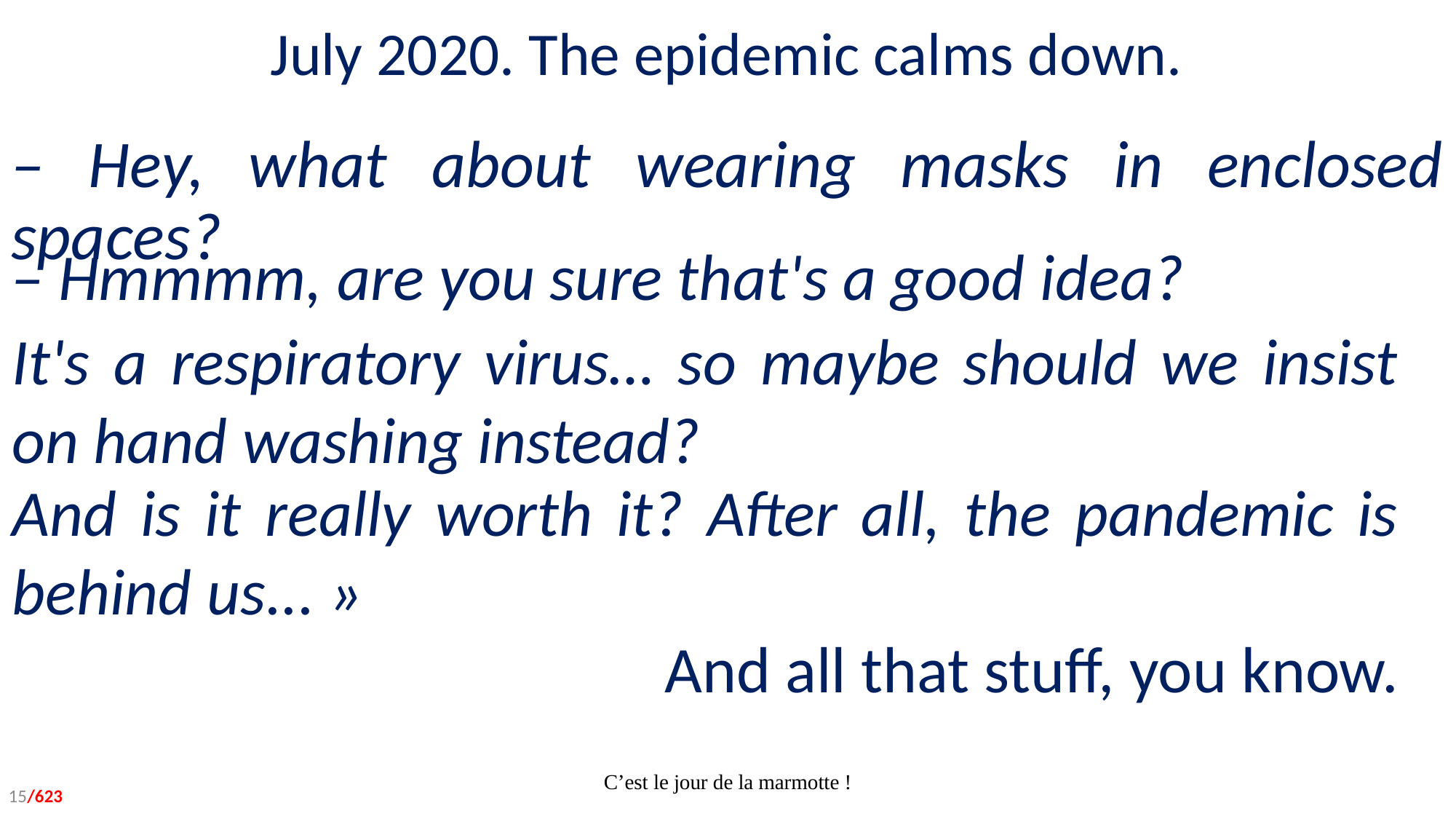

# July 2020. The epidemic calms down.
– Hey, what about wearing masks in enclosed spaces?

– Hmmmm, are you sure that's a good idea?

It's a respiratory virus… so maybe should we insist on hand washing instead?
And is it really worth it? After all, the pandemic is behind us... »
And all that stuff, you know.
C’est le jour de la marmotte !
15/623